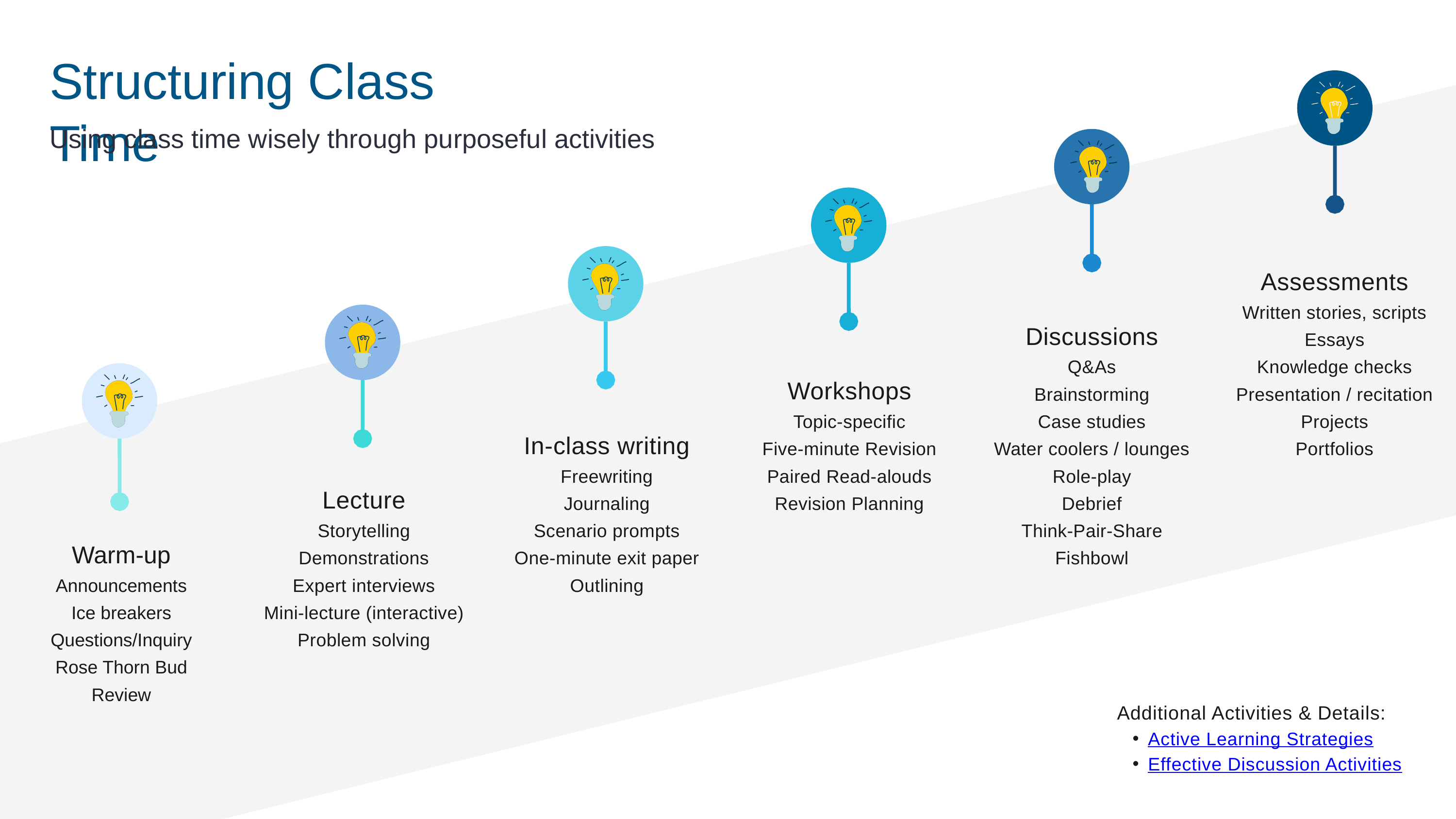

Purposeful Activities

| Warm-up Announcements Ice breakers Questions/Inquiry Rose Thorn Bud Review | Lecture Storytelling Demonstrations Expert interviews Mini-lecture (interactive) Problem solving | In-class writing Freewriting Journaling Scenario prompts One-minute exit paper Outlining | Workshops Topic-specific Five-minute Revision Paired Read-alouds Revision Planning | Discussions Q&As Brainstorming Case studies Water coolers / lounges Role-play Debrief Think-Pair-Share Fishbowl | Assessments Written stories, scripts Essays Knowledge checks Presentation / recitation Projects Portfolios |
| --- | --- | --- | --- | --- | --- |
Structuring Class Time

Using class time wisely through purposeful activities

Additional Activities & Details:
Active Learning Strategies
Effective Discussion Activities